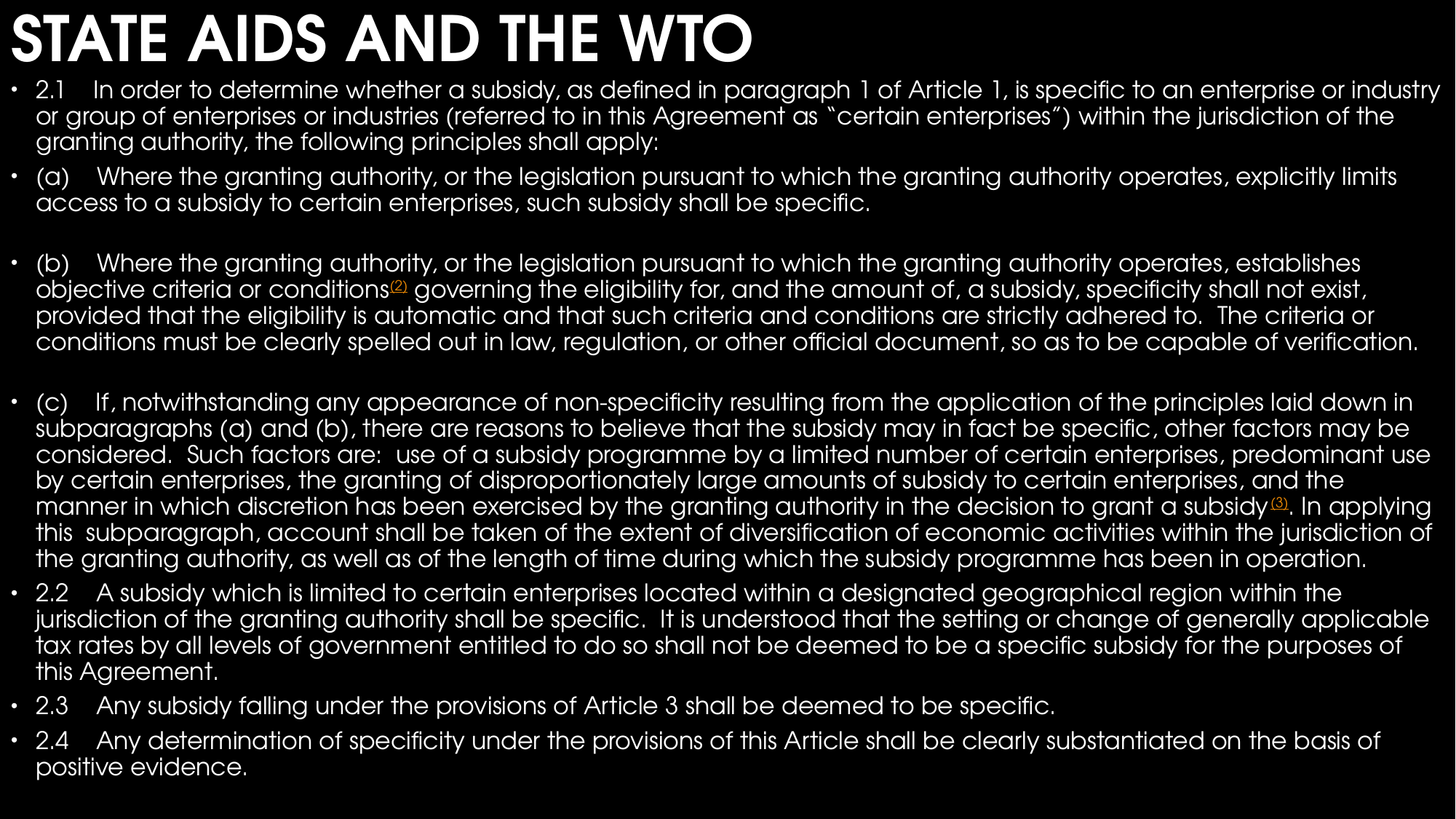

# STATE AIDS AND THE WTO
2.1    In order to determine whether a subsidy, as defined in paragraph 1 of Article 1, is specific to an enterprise or industry or group of enterprises or industries (referred to in this Agreement as “certain enterprises”) within the jurisdiction of the granting authority, the following principles shall apply:
(a)    Where the granting authority, or the legislation pursuant to which the granting authority operates, explicitly limits access to a subsidy to certain enterprises, such subsidy shall be specific.
(b)    Where the granting authority, or the legislation pursuant to which the granting authority operates, establishes objective criteria or conditions(2) governing the eligibility for, and the amount of, a subsidy, specificity shall not exist, provided that the eligibility is automatic and that such criteria and conditions are strictly adhered to.  The criteria or conditions must be clearly spelled out in law, regulation, or other official document, so as to be capable of verification.
(c)    If, notwithstanding any appearance of non‑specificity resulting from the application of the principles laid down in subparagraphs (a) and (b), there are reasons to believe that the subsidy may in fact be specific, other factors may be considered.  Such factors are:  use of a subsidy programme by a limited number of certain enterprises, predominant use by certain enterprises, the granting of disproportionately large amounts of subsidy to certain enterprises, and the manner in which discretion has been exercised by the granting authority in the decision to grant a subsidy(3). In applying this  subparagraph, account shall be taken of the extent of diversification of economic activities within the jurisdiction of the granting authority, as well as of the length of time during which the subsidy programme has been in operation.
2.2    A subsidy which is limited to certain enterprises located within a designated geographical region within the jurisdiction of the granting authority shall be specific.  It is understood that the setting or change of generally applicable tax rates by all levels of government entitled to do so shall not be deemed to be a specific subsidy for the purposes of this Agreement.
2.3    Any subsidy falling under the provisions of Article 3 shall be deemed to be specific.
2.4    Any determination of specificity under the provisions of this Article shall be clearly substantiated on the basis of positive evidence.